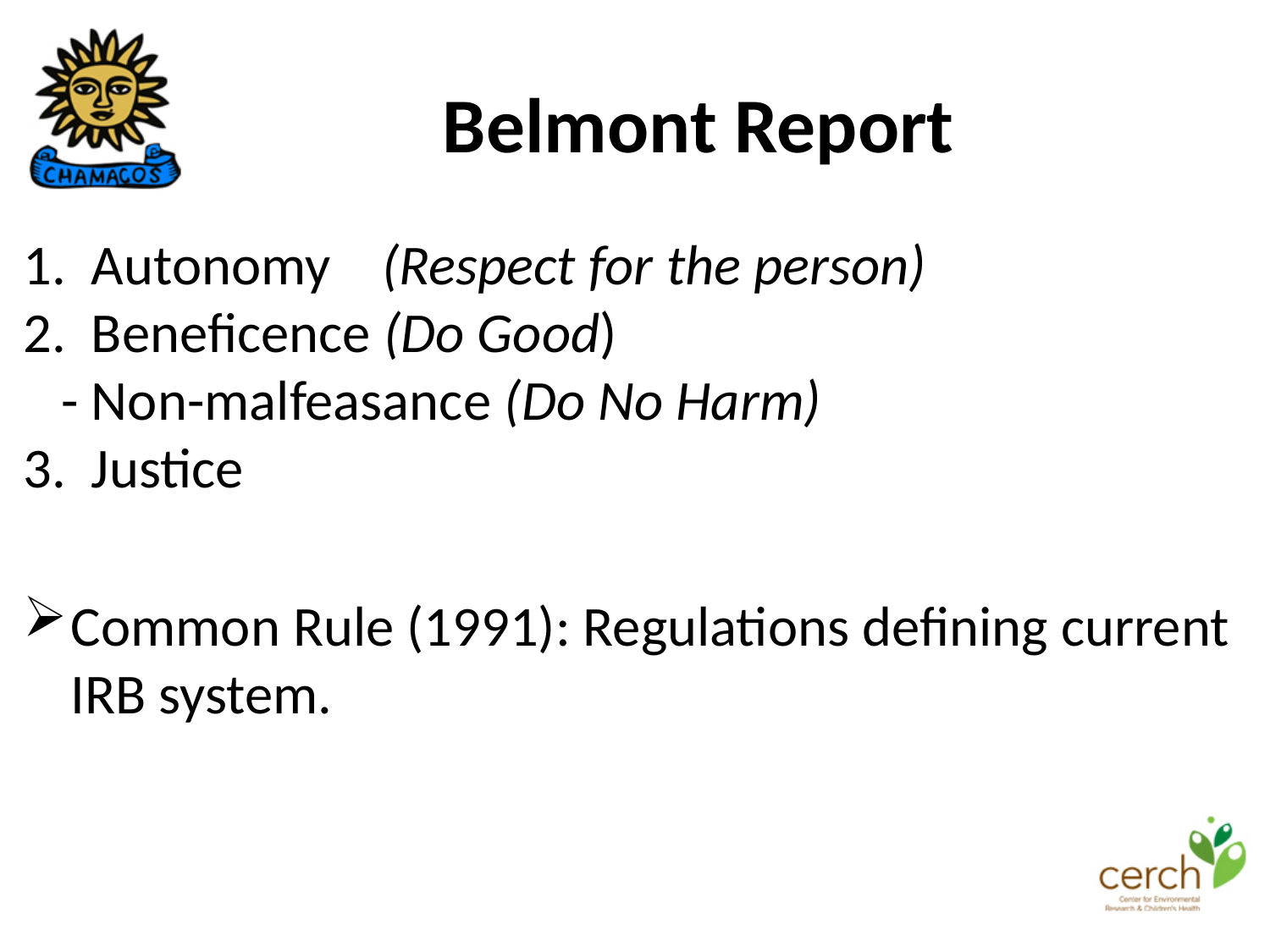

Belmont Report
1.  Autonomy    (Respect for the person)
2.  Beneficence (Do Good)
   - Non-malfeasance (Do No Harm)
3.  Justice

Common Rule (1991): Regulations defining current IRB system.